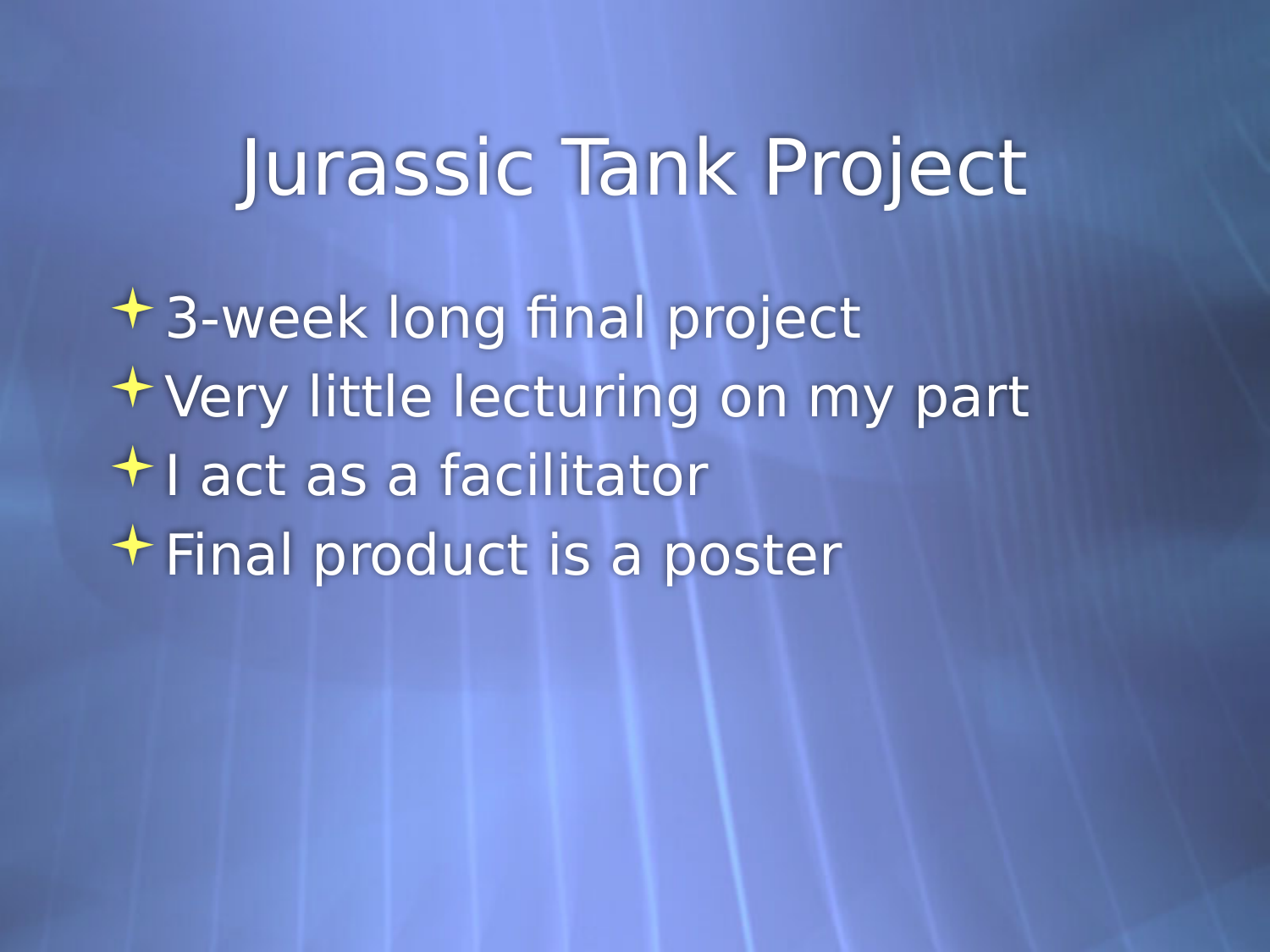

# Jurassic Tank Project
3-week long final project
Very little lecturing on my part
I act as a facilitator
Final product is a poster